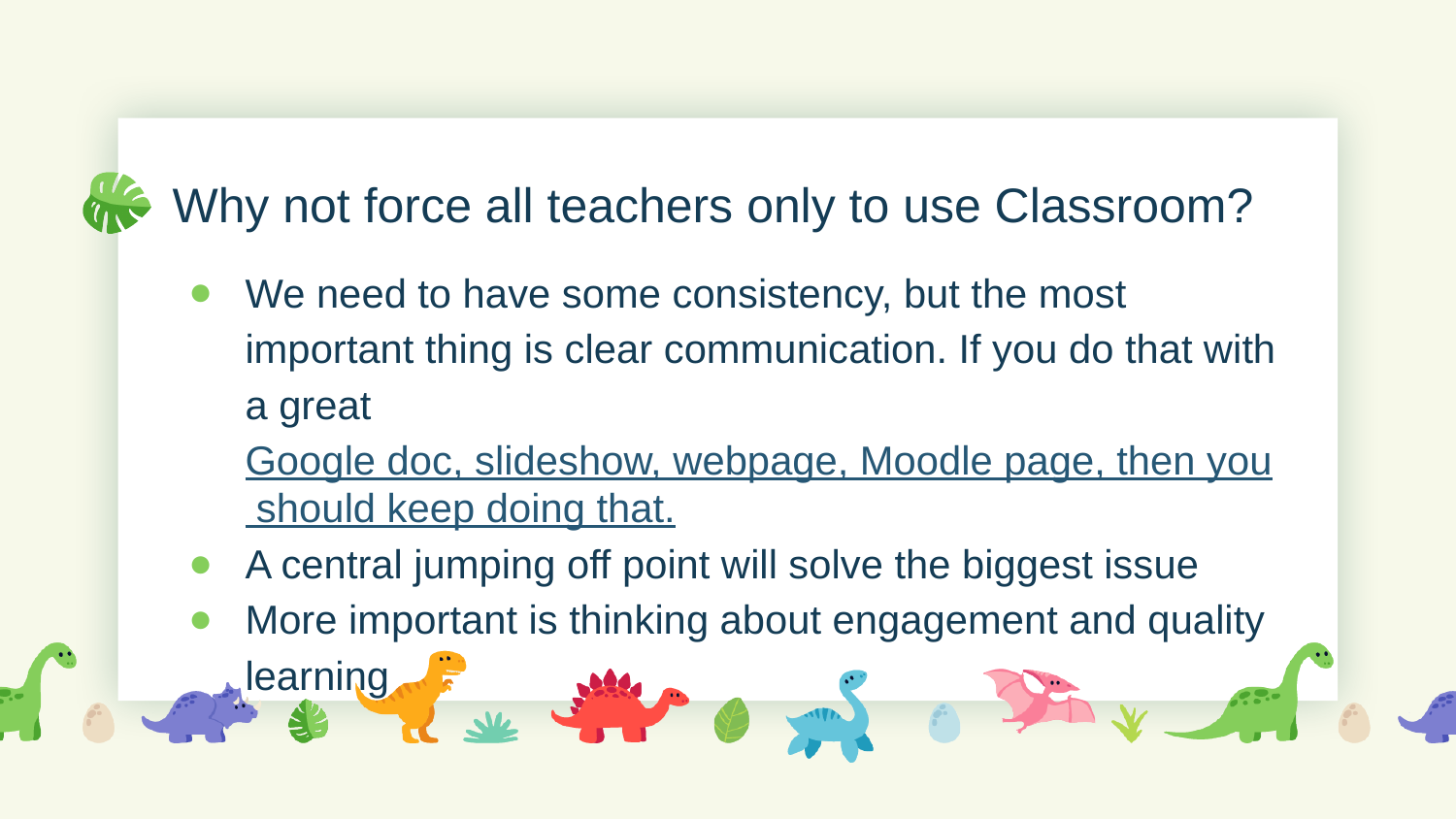

# Why not force all teachers only to use Classroom?
We need to have some consistency, but the most important thing is clear communication. If you do that with a great Google doc, slideshow, webpage, Moodle page, then you should keep doing that.
A central jumping off point will solve the biggest issue
More important is thinking about engagement and quality learning